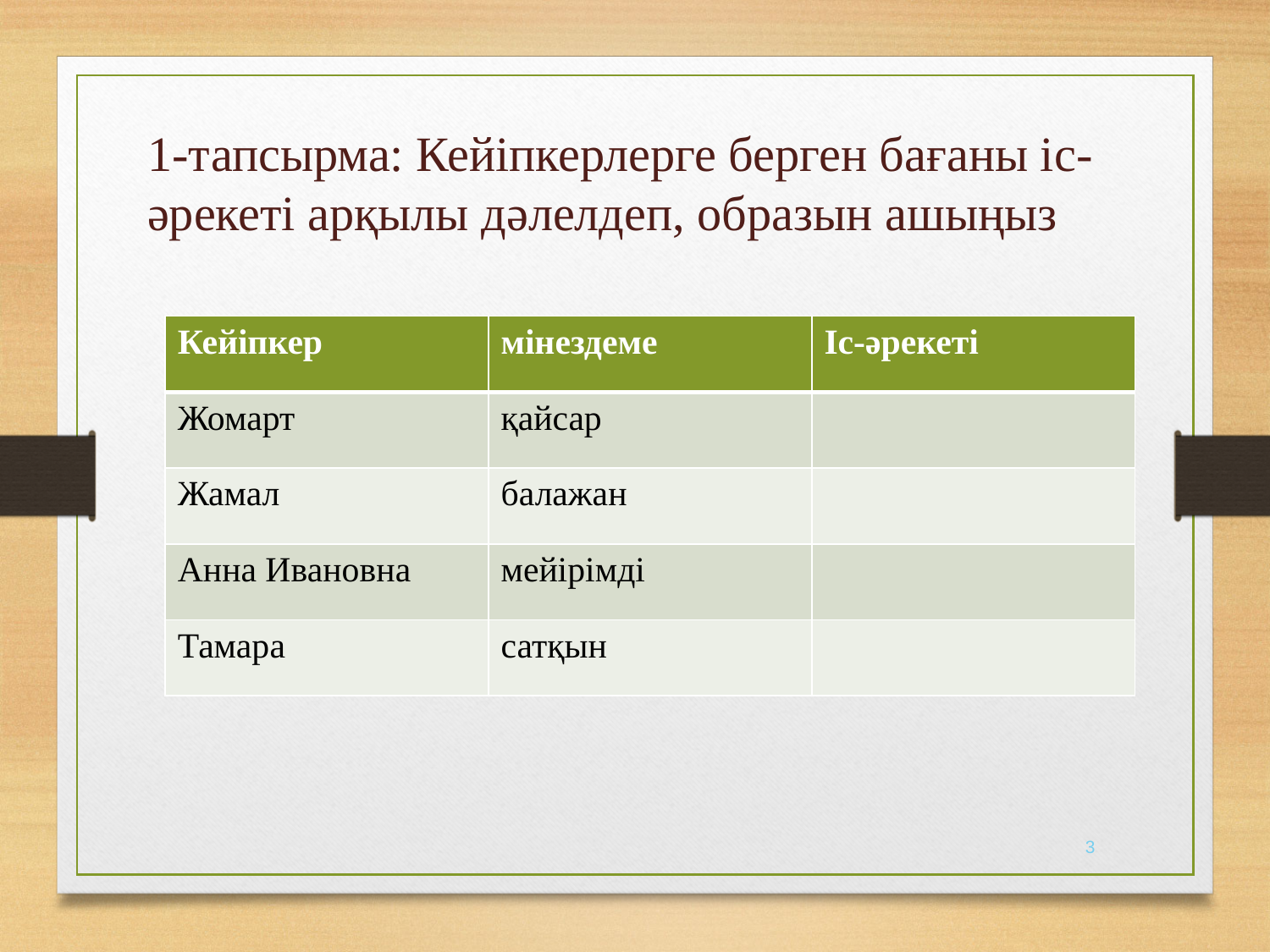

1-тапсырма: Кейіпкерлерге берген бағаны іс-әрекеті арқылы дәлелдеп, образын ашыңыз
| Кейіпкер | мінездеме | Іс-әрекеті |
| --- | --- | --- |
| Жомарт | қайсар |  |
| Жамал | балажан |  |
| Анна Ивановна | мейірімді |  |
| Тамара | сатқын |  |
3